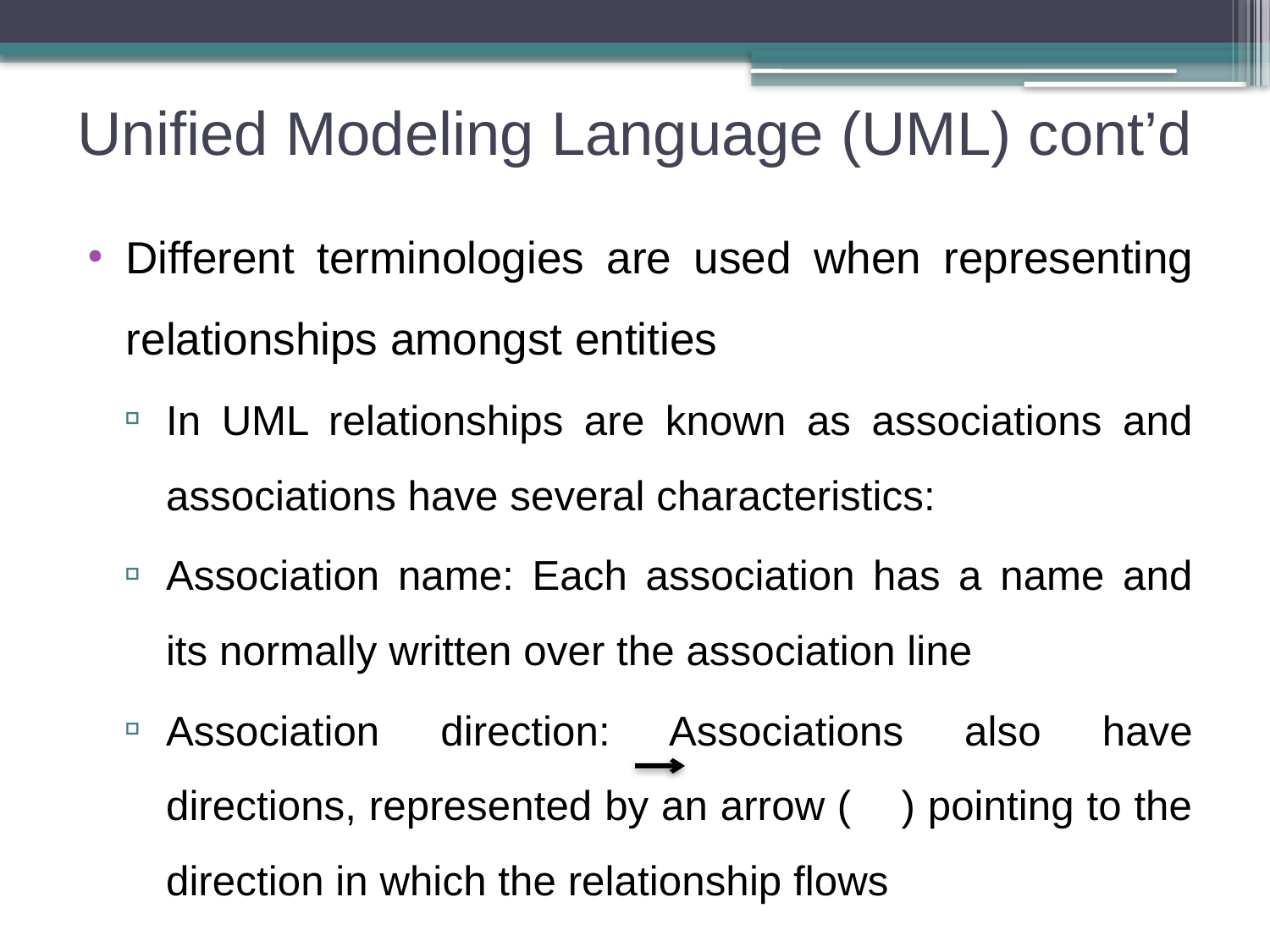

# Unified Modeling Language (UML) cont’d
Different terminologies are used when representing relationships amongst entities
In UML relationships are known as associations and associations have several characteristics:
Association name: Each association has a name and its normally written over the association line
Association direction: Associations also have directions, represented by an arrow (    ) pointing to the direction in which the relationship flows